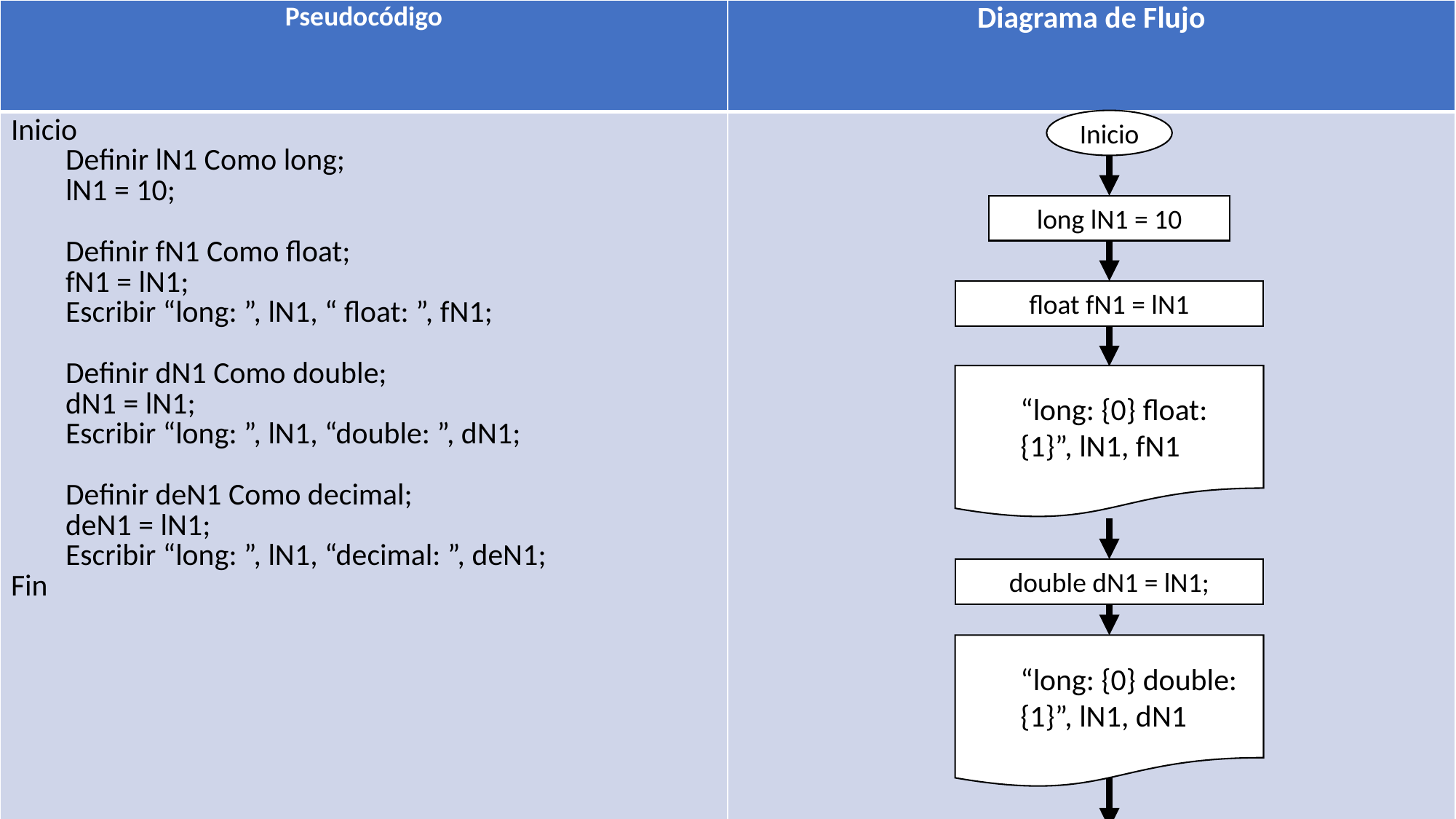

Ejemplo de implícita
| Pseudocódigo | Diagrama de Flujo |
| --- | --- |
| Inicio Definir lN1 Como long; lN1 = 10; Definir fN1 Como float; fN1 = lN1; Escribir “long: ”, lN1, “ float: ”, fN1; Definir dN1 Como double; dN1 = lN1; Escribir “long: ”, lN1, “double: ”, dN1; Definir deN1 Como decimal; deN1 = lN1; Escribir “long: ”, lN1, “decimal: ”, deN1; Fin |  |
Inicio
long lN1 = 10
float fN1 = lN1
“long: {0} float: {1}”, lN1, fN1
double dN1 = lN1;
“long: {0} double: {1}”, lN1, dN1
decimal deN1 = lN1
“long: {0} decimal: {1}”, lN1, deN1
Fin